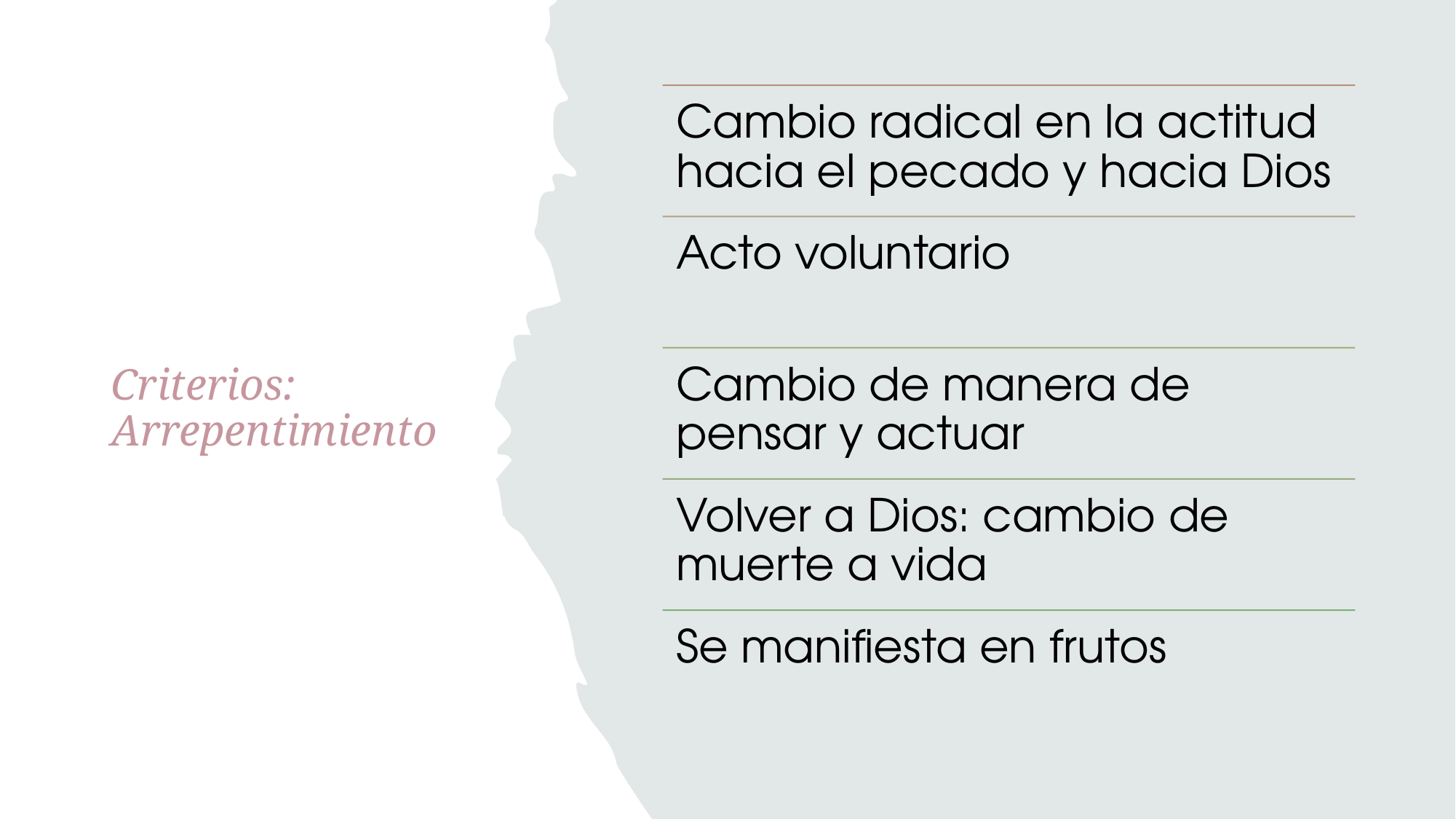

# Criterios: Arrepentimiento
Cambio radical en la actitud hacia el pecado y hacia Dios
Acto voluntario
Cambio de manera de pensar y actuar
Volver a Dios: cambio de muerte a vida
Se manifiesta en frutos